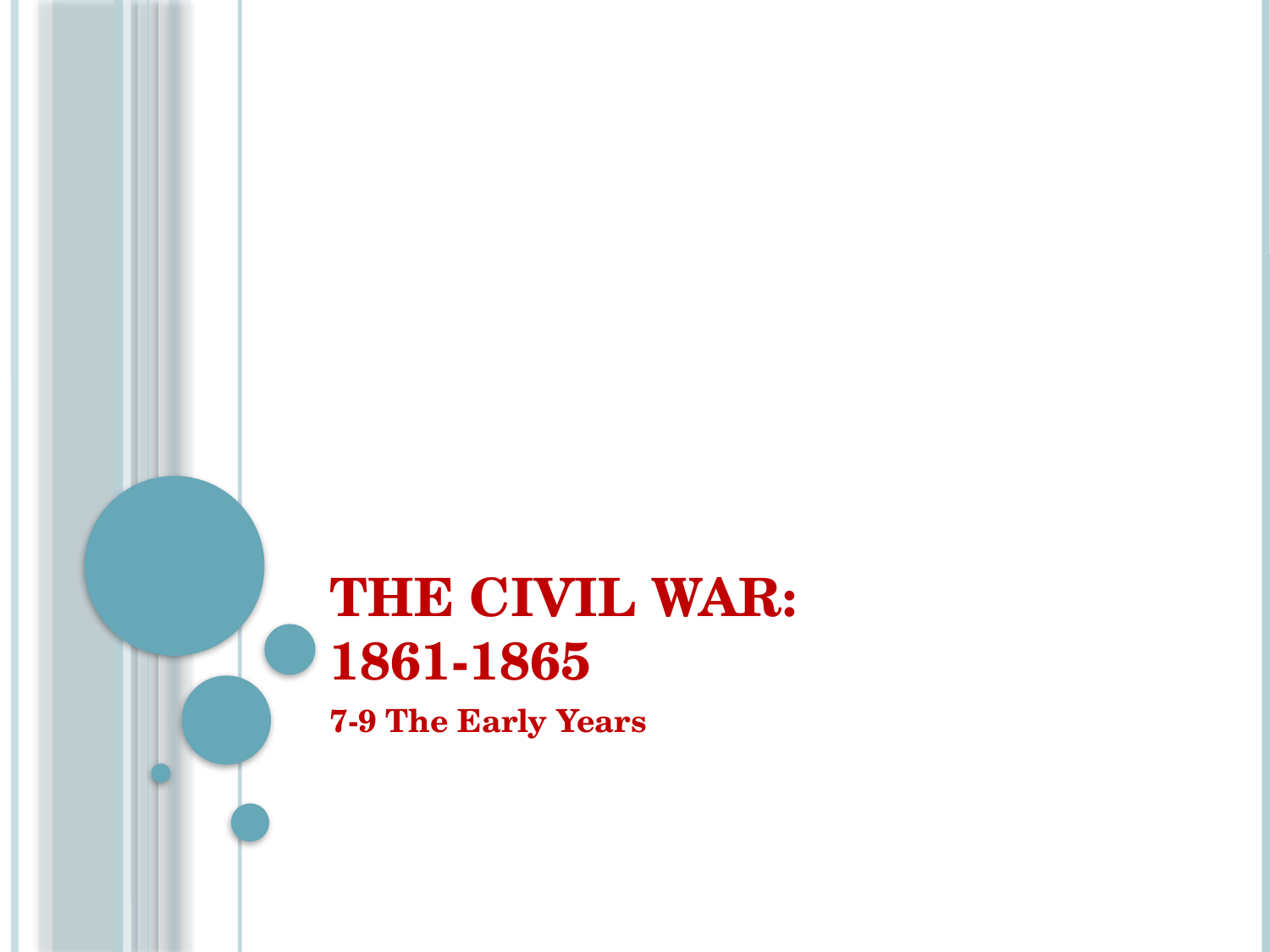

# The Civil War: 1861-1865
7-9 The Early Years